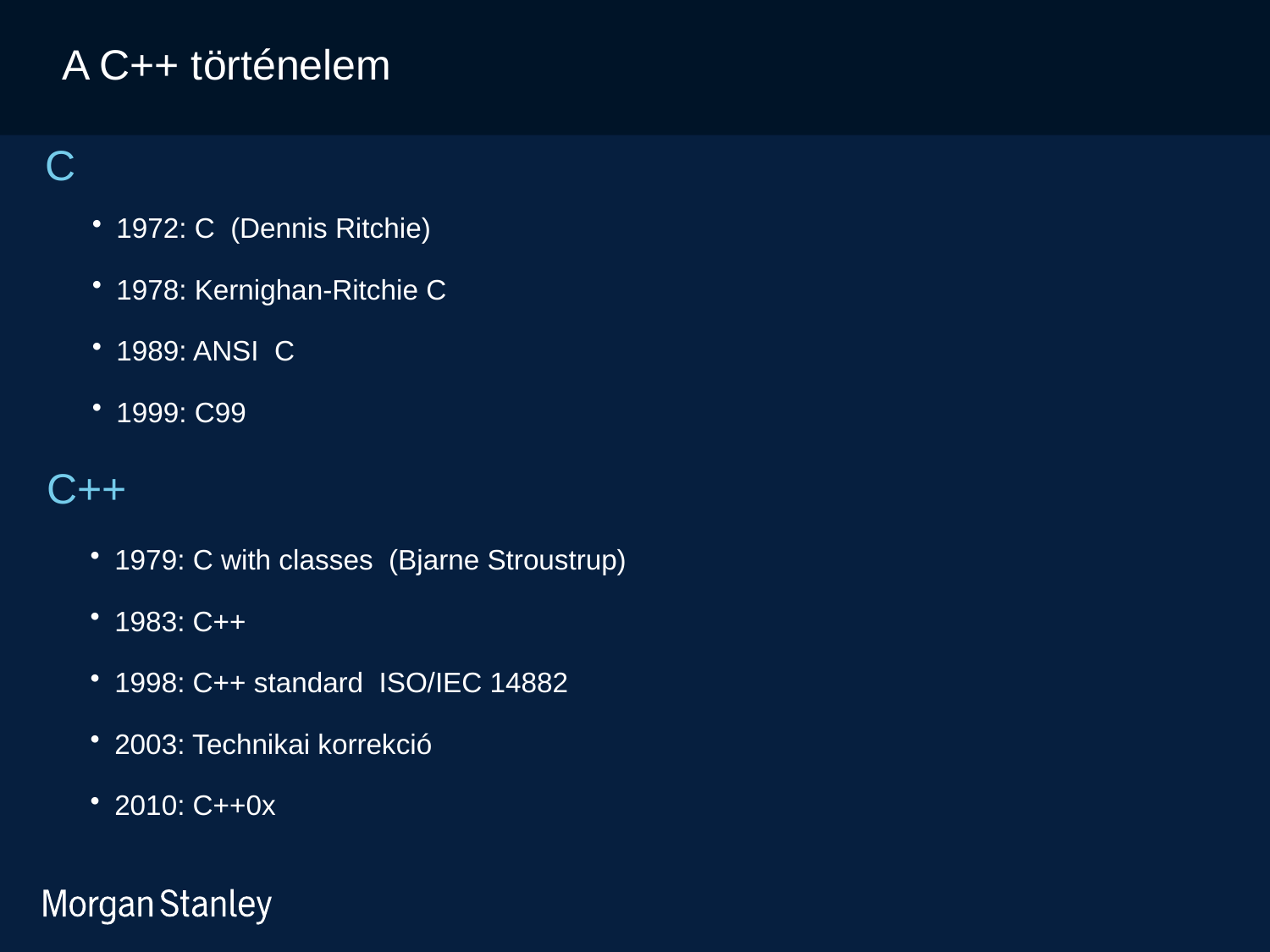

A C++ történelem
C
1972: C  (Dennis Ritchie)
1978: Kernighan-Ritchie C
1989: ANSI  C
1999: C99
C++
1979: C with classes  (Bjarne Stroustrup)
1983: C++
1998: C++ standard  ISO/IEC 14882
2003: Technikai korrekció
2010: C++0x